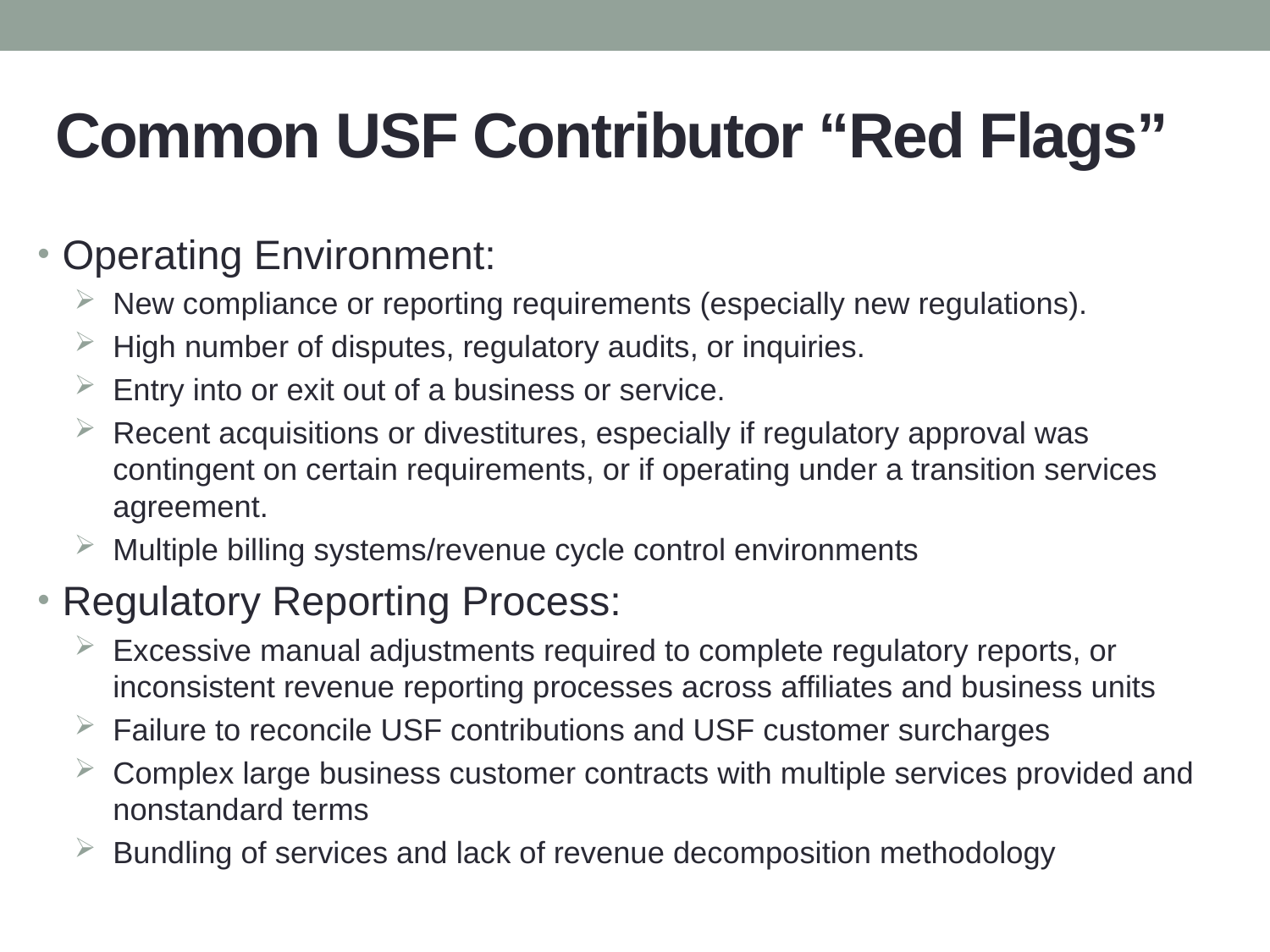

# Common USF Contributor “Red Flags”
Operating Environment:
New compliance or reporting requirements (especially new regulations).
High number of disputes, regulatory audits, or inquiries.
Entry into or exit out of a business or service.
Recent acquisitions or divestitures, especially if regulatory approval was contingent on certain requirements, or if operating under a transition services agreement.
Multiple billing systems/revenue cycle control environments
Regulatory Reporting Process:
Excessive manual adjustments required to complete regulatory reports, or inconsistent revenue reporting processes across affiliates and business units
Failure to reconcile USF contributions and USF customer surcharges
Complex large business customer contracts with multiple services provided and nonstandard terms
Bundling of services and lack of revenue decomposition methodology